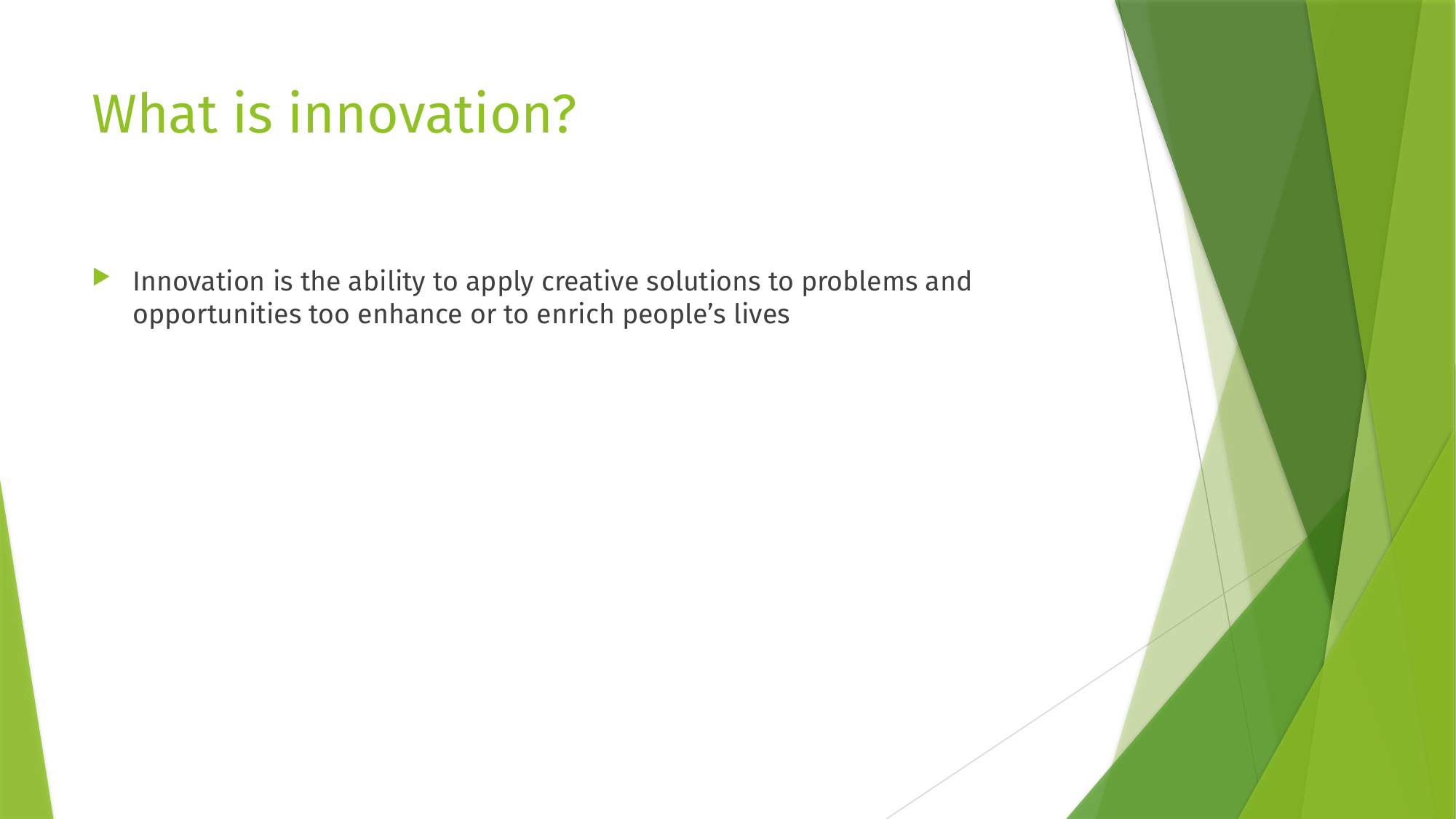

# What is innovation?
Innovation is the ability to apply creative solutions to problems and opportunities too enhance or to enrich people’s lives